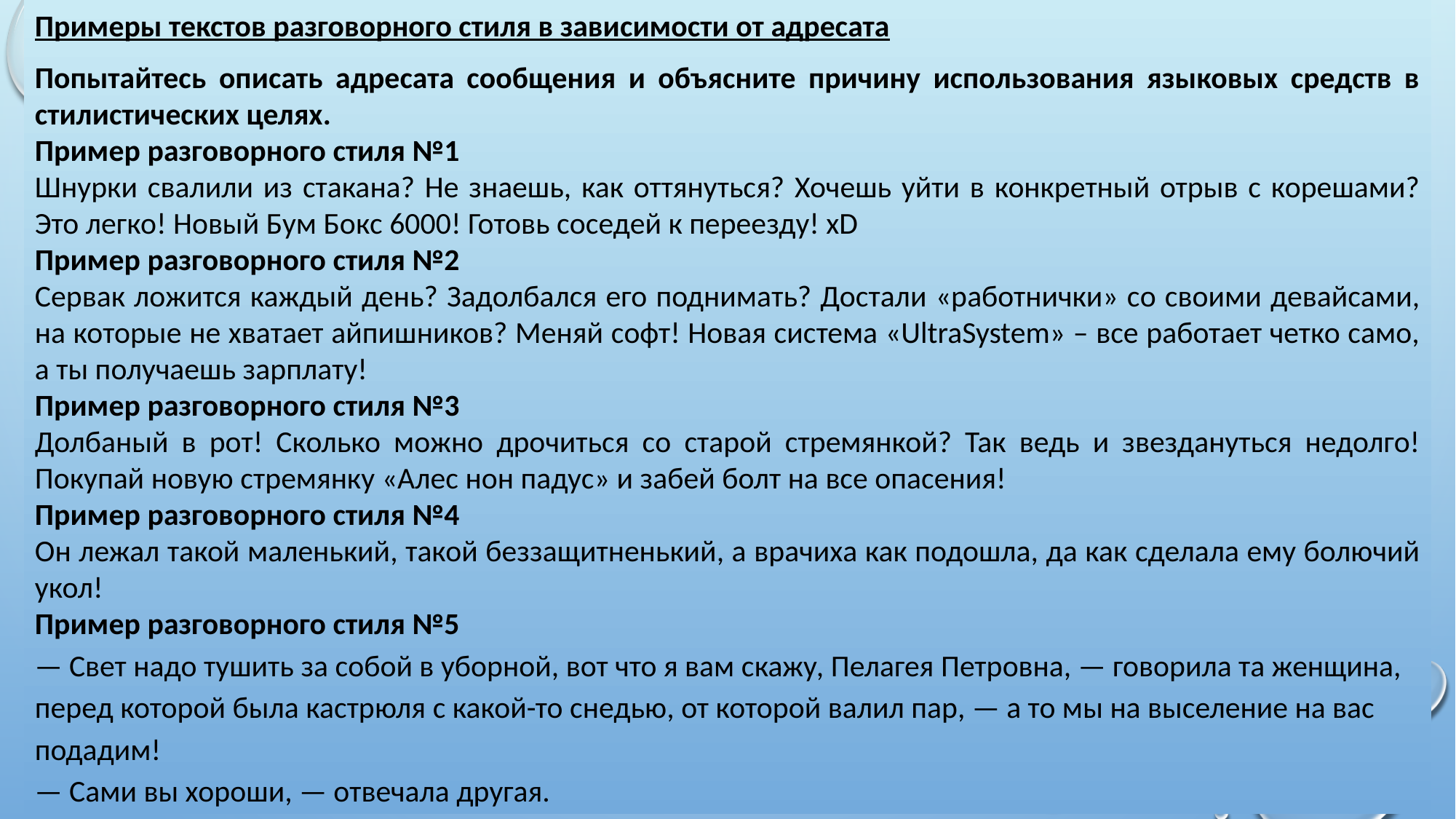

Примеры текстов разговорного стиля в зависимости от адресата
Попытайтесь описать адресата сообщения и объясните причину использования языковых средств в стилистических целях.
Пример разговорного стиля №1
Шнурки свалили из стакана? Не знаешь, как оттянуться? Хочешь уйти в конкретный отрыв с корешами? Это легко! Новый Бум Бокс 6000! Готовь соседей к переезду! xD
Пример разговорного стиля №2
Сервак ложится каждый день? Задолбался его поднимать? Достали «работнички» со своими девайсами, на которые не хватает айпишников? Меняй софт! Новая система «UltraSystem» – все работает четко само, а ты получаешь зарплату!
Пример разговорного стиля №3
Долбаный в рот! Сколько можно дрочиться со старой стремянкой? Так ведь и звездануться недолго! Покупай новую стремянку «Алес нон падус» и забей болт на все опасения!
Пример разговорного стиля №4
Он лежал такой маленький, такой беззащитненький, а врачиха как подошла, да как сделала ему болючий укол!
Пример разговорного стиля №5
— Свет надо тушить за собой в уборной, вот что я вам скажу, Пелагея Петровна, — говорила та женщина, перед которой была кастрюля с какой-то снедью, от которой валил пар, — а то мы на выселение на вас подадим!
— Сами вы хороши, — отвечала другая.